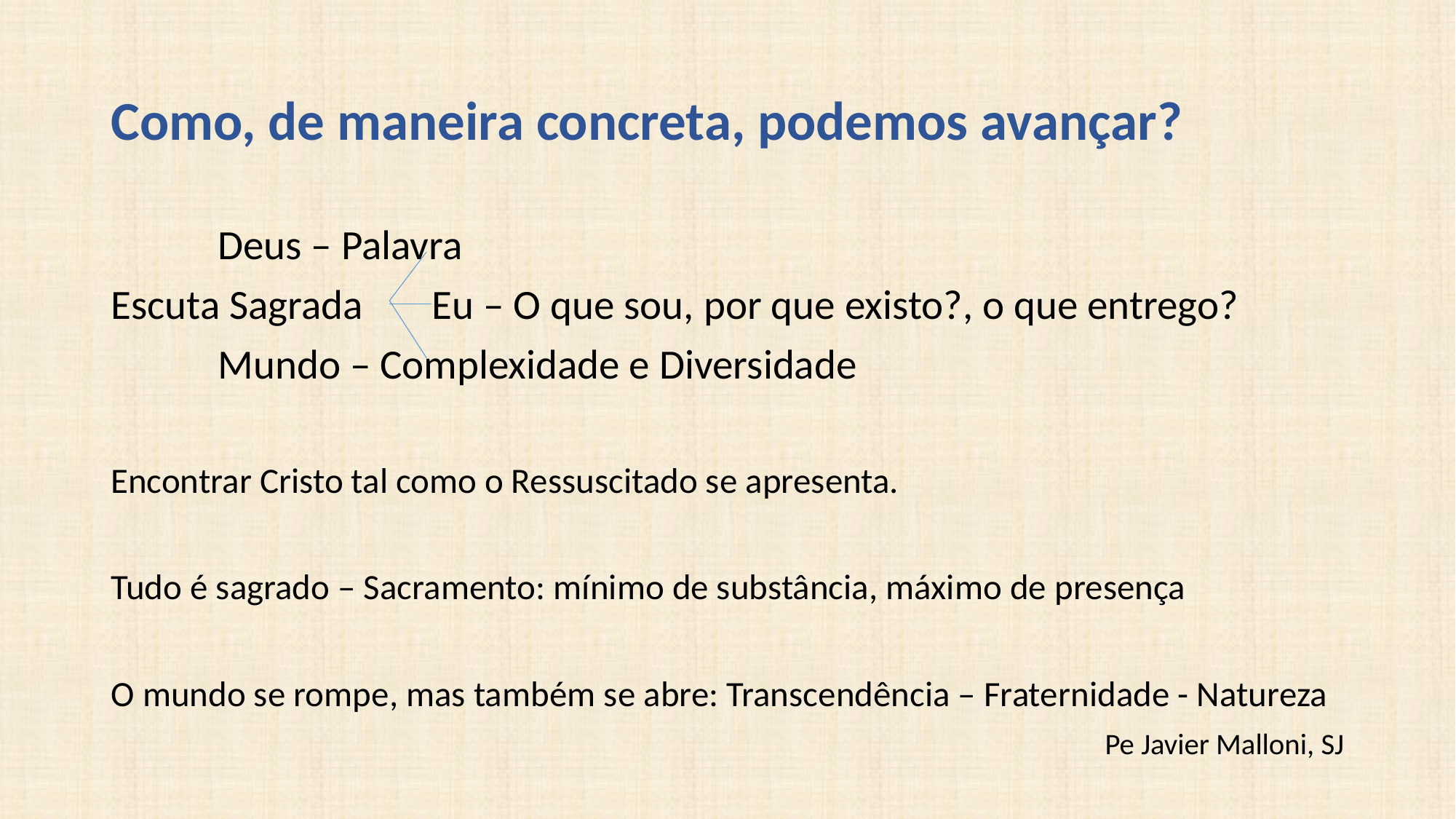

# Como, de maneira concreta, podemos avançar?
			Deus – Palavra
Escuta Sagrada	Eu – O que sou, por que existo?, o que entrego?
			Mundo – Complexidade e Diversidade

Encontrar Cristo tal como o Ressuscitado se apresenta.

Tudo é sagrado – Sacramento: mínimo de substância, máximo de presença

O mundo se rompe, mas também se abre: Transcendência – Fraternidade - Natureza
Pe Javier Malloni, SJ